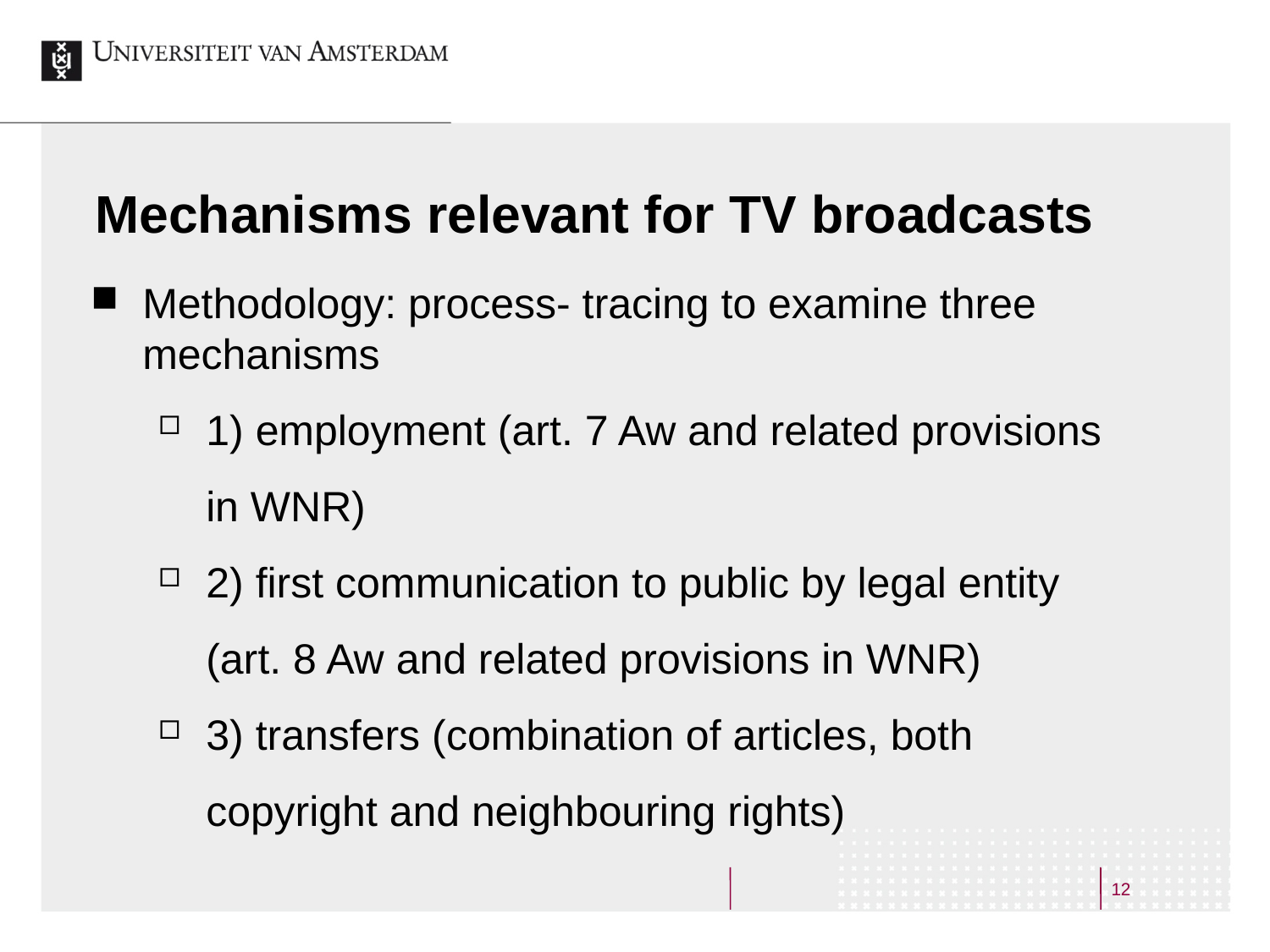

# Mechanisms relevant for TV broadcasts
Methodology: process- tracing to examine three mechanisms
1) employment (art. 7 Aw and related provisions in WNR)
2) first communication to public by legal entity (art. 8 Aw and related provisions in WNR)
3) transfers (combination of articles, both copyright and neighbouring rights)
12